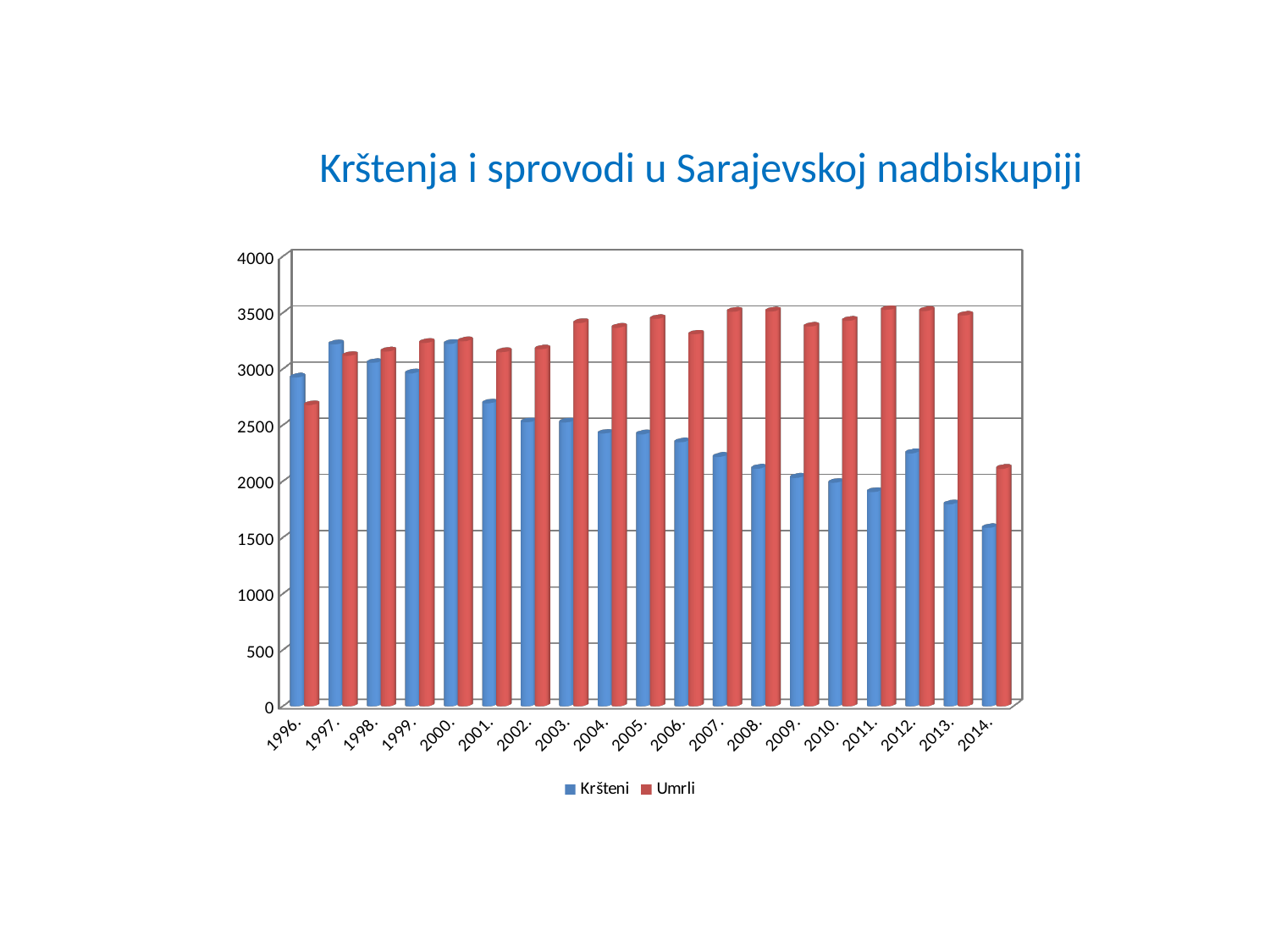

# Krštenja i sprovodi u Sarajevskoj nadbiskupiji

[unsupported chart]